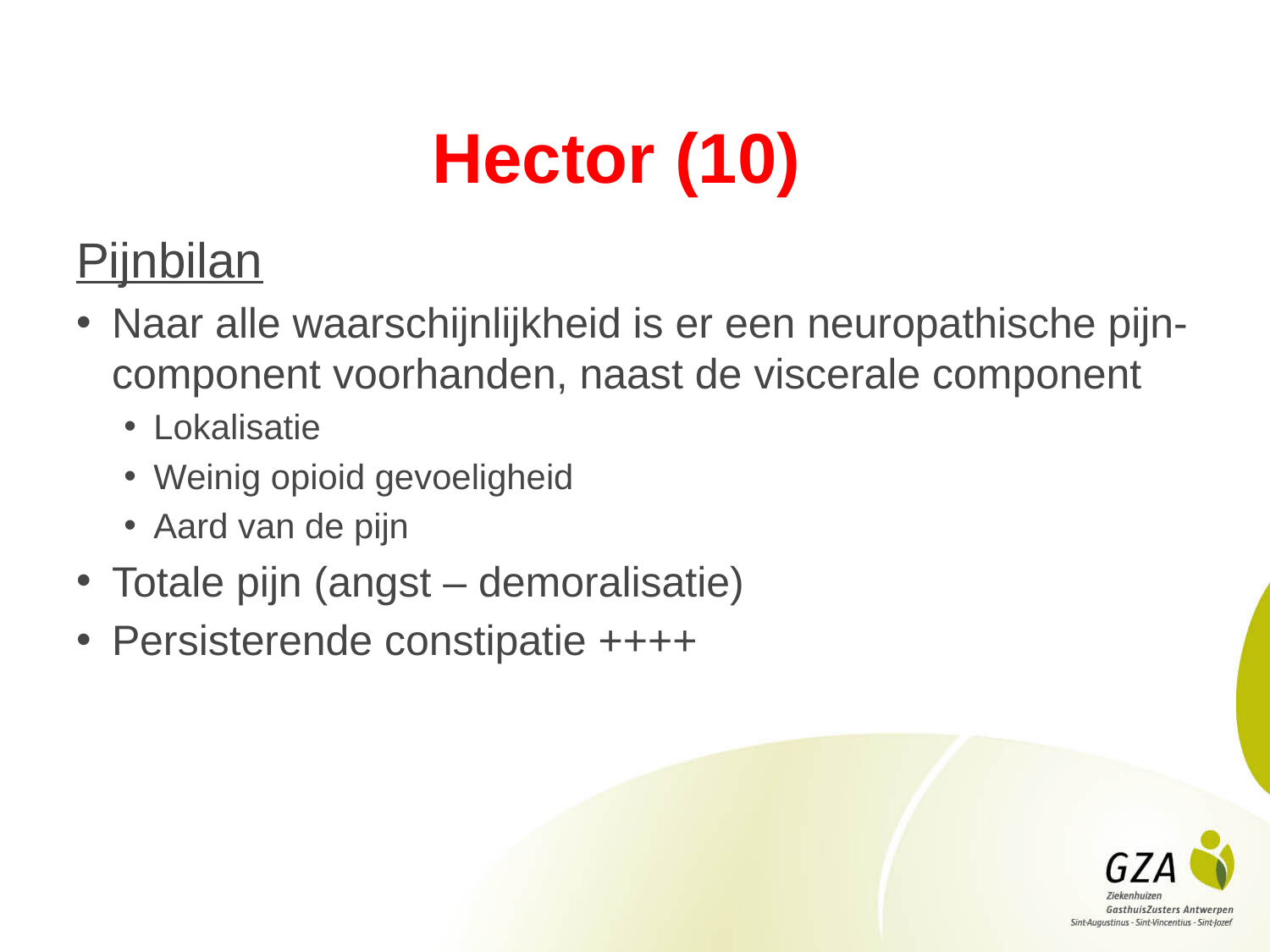

# Hector (10)
Pijnbilan
Naar alle waarschijnlijkheid is er een neuropathische pijn-component voorhanden, naast de viscerale component
Lokalisatie
Weinig opioid gevoeligheid
Aard van de pijn
Totale pijn (angst – demoralisatie)
Persisterende constipatie ++++